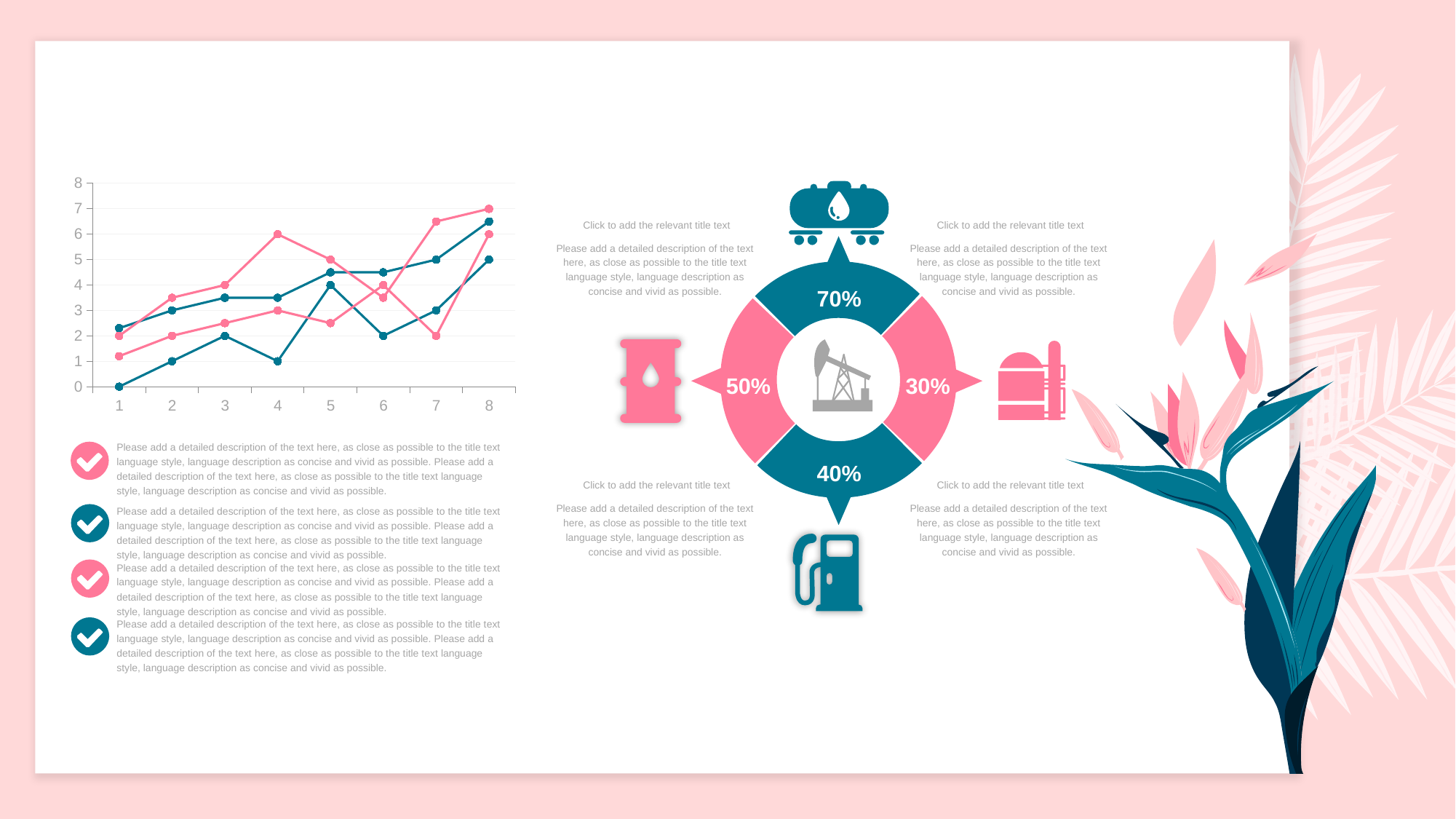

### Chart

| Category |  |  |  |  |
|---|---|---|---|---|

Click to add the relevant title text
Please add a detailed description of the text here, as close as possible to the title text language style, language description as concise and vivid as possible.
Click to add the relevant title text
Please add a detailed description of the text here, as close as possible to the title text language style, language description as concise and vivid as possible.

70%

50%
30%

Please add a detailed description of the text here, as close as possible to the title text language style, language description as concise and vivid as possible. Please add a detailed description of the text here, as close as possible to the title text language style, language description as concise and vivid as possible.

40%
Click to add the relevant title text
Please add a detailed description of the text here, as close as possible to the title text language style, language description as concise and vivid as possible.
Click to add the relevant title text
Please add a detailed description of the text here, as close as possible to the title text language style, language description as concise and vivid as possible.
Please add a detailed description of the text here, as close as possible to the title text language style, language description as concise and vivid as possible. Please add a detailed description of the text here, as close as possible to the title text language style, language description as concise and vivid as possible.

Please add a detailed description of the text here, as close as possible to the title text language style, language description as concise and vivid as possible. Please add a detailed description of the text here, as close as possible to the title text language style, language description as concise and vivid as possible.

Please add a detailed description of the text here, as close as possible to the title text language style, language description as concise and vivid as possible. Please add a detailed description of the text here, as close as possible to the title text language style, language description as concise and vivid as possible.